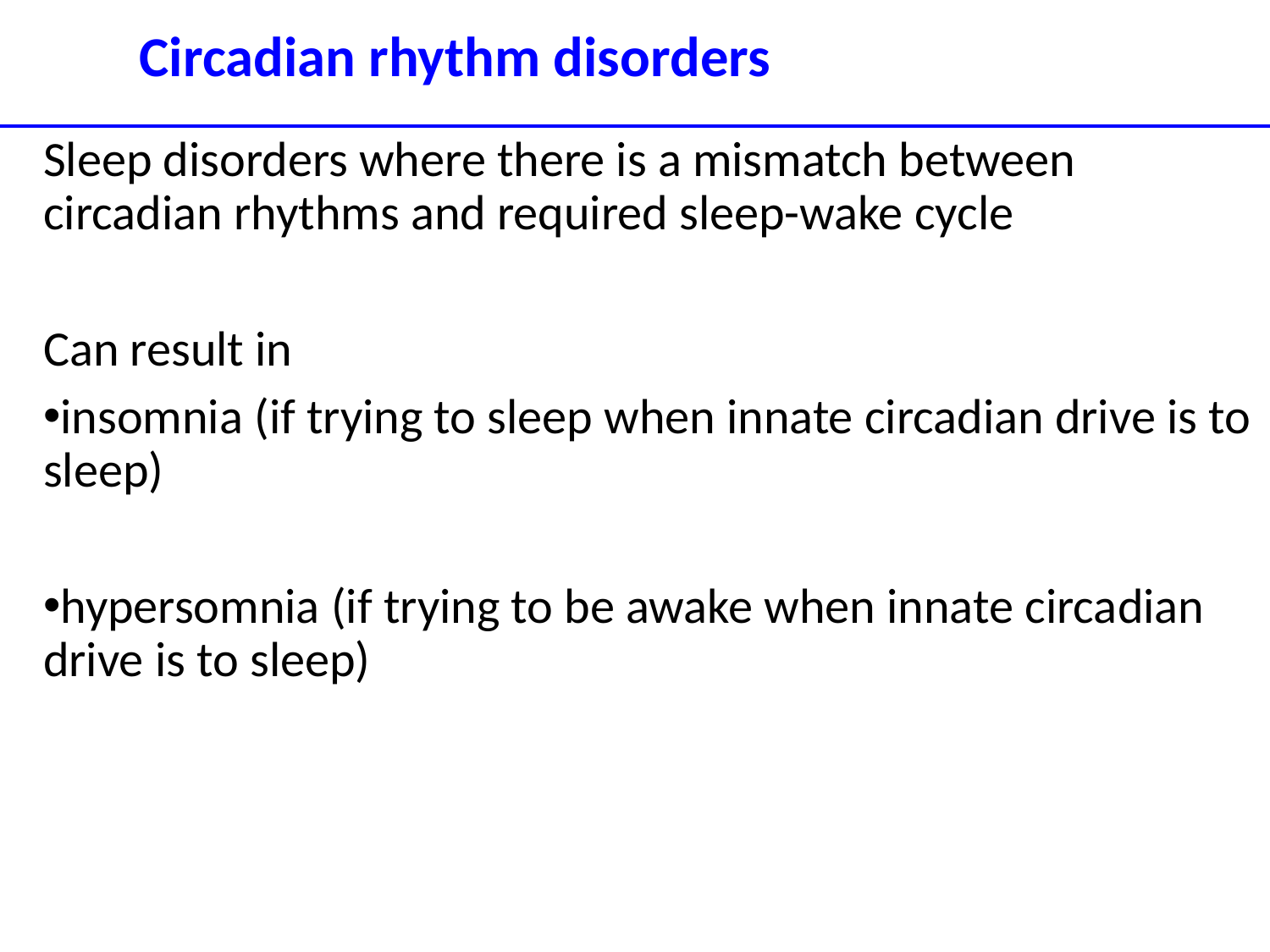

Circadian rhythm disorders
Sleep disorders where there is a mismatch between circadian rhythms and required sleep-wake cycle

Can result in
insomnia (if trying to sleep when innate circadian drive is to sleep)

hypersomnia (if trying to be awake when innate circadian drive is to sleep)